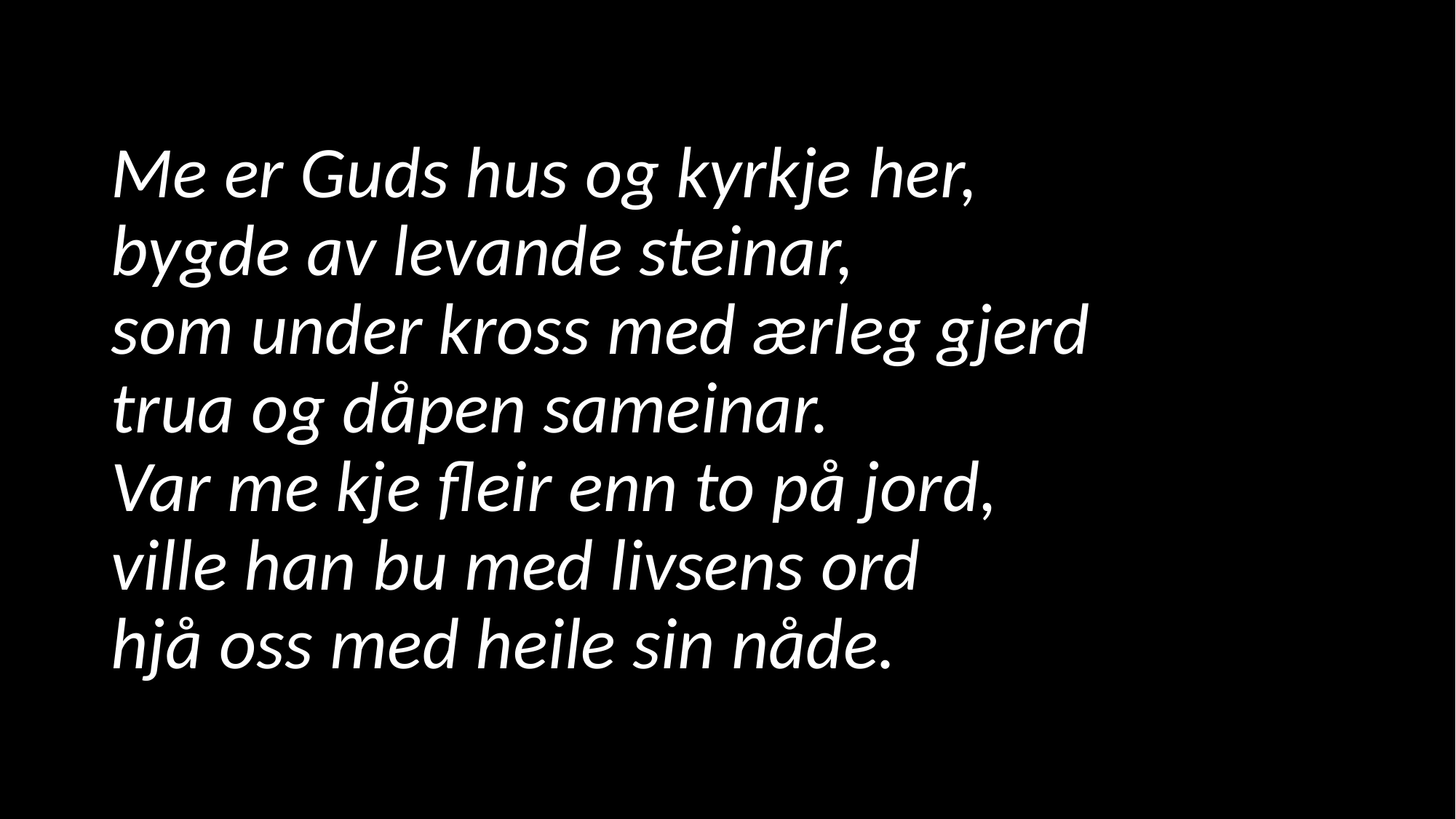

# Me er Guds hus og kyrkje her, bygde av levande steinar, som under kross med ærleg gjerd trua og dåpen sameinar. Var me kje fleir enn to på jord, ville han bu med livsens ord hjå oss med heile sin nåde.